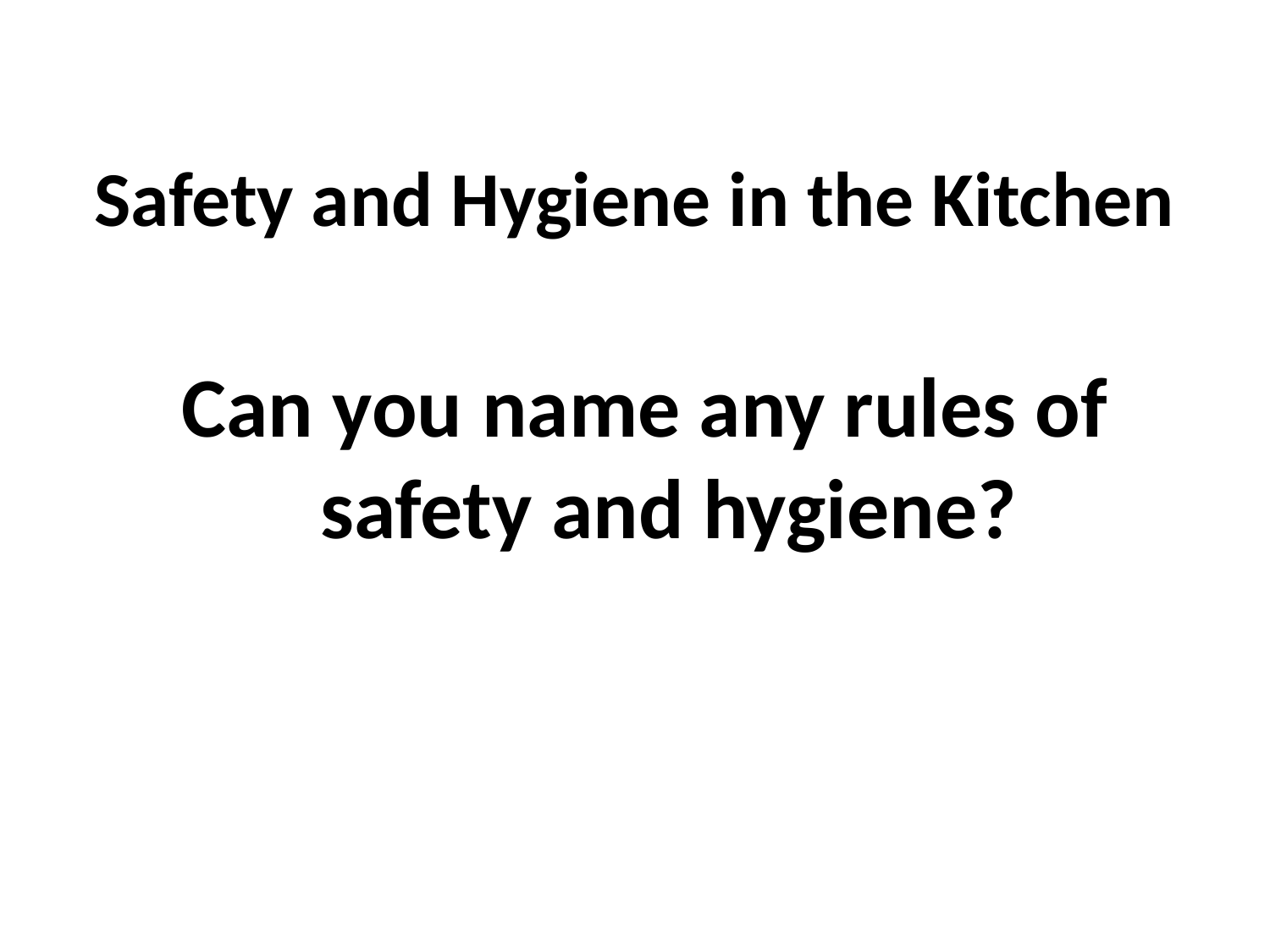

# Safety and Hygiene in the Kitchen
Can you name any rules of safety and hygiene?